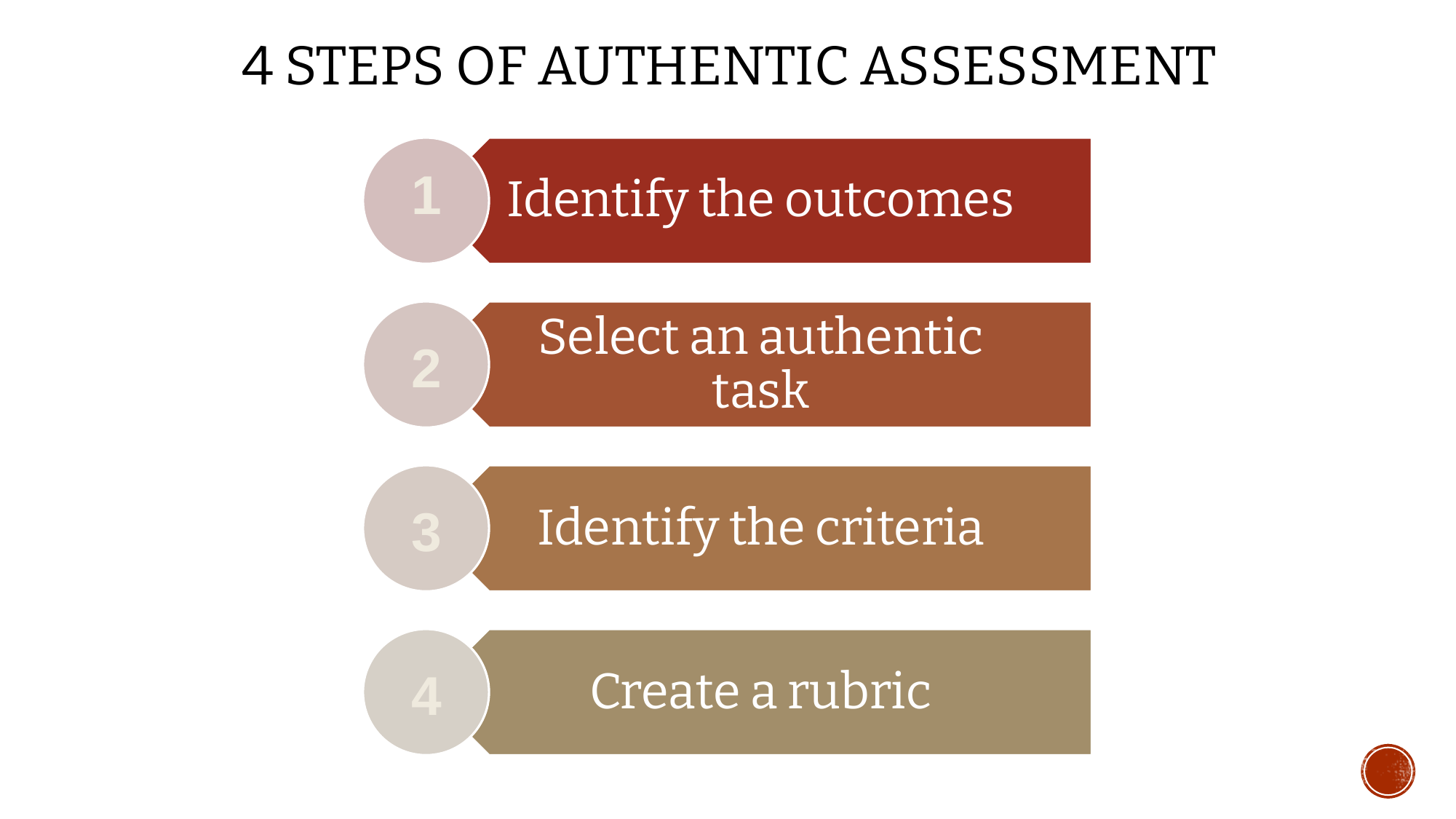

# 4 STEPS OF AUTHENTIC ASSESSMENT
Identify the outcomes
Select an authentic task
Identify the criteria
Create a rubric
1
2
3
4